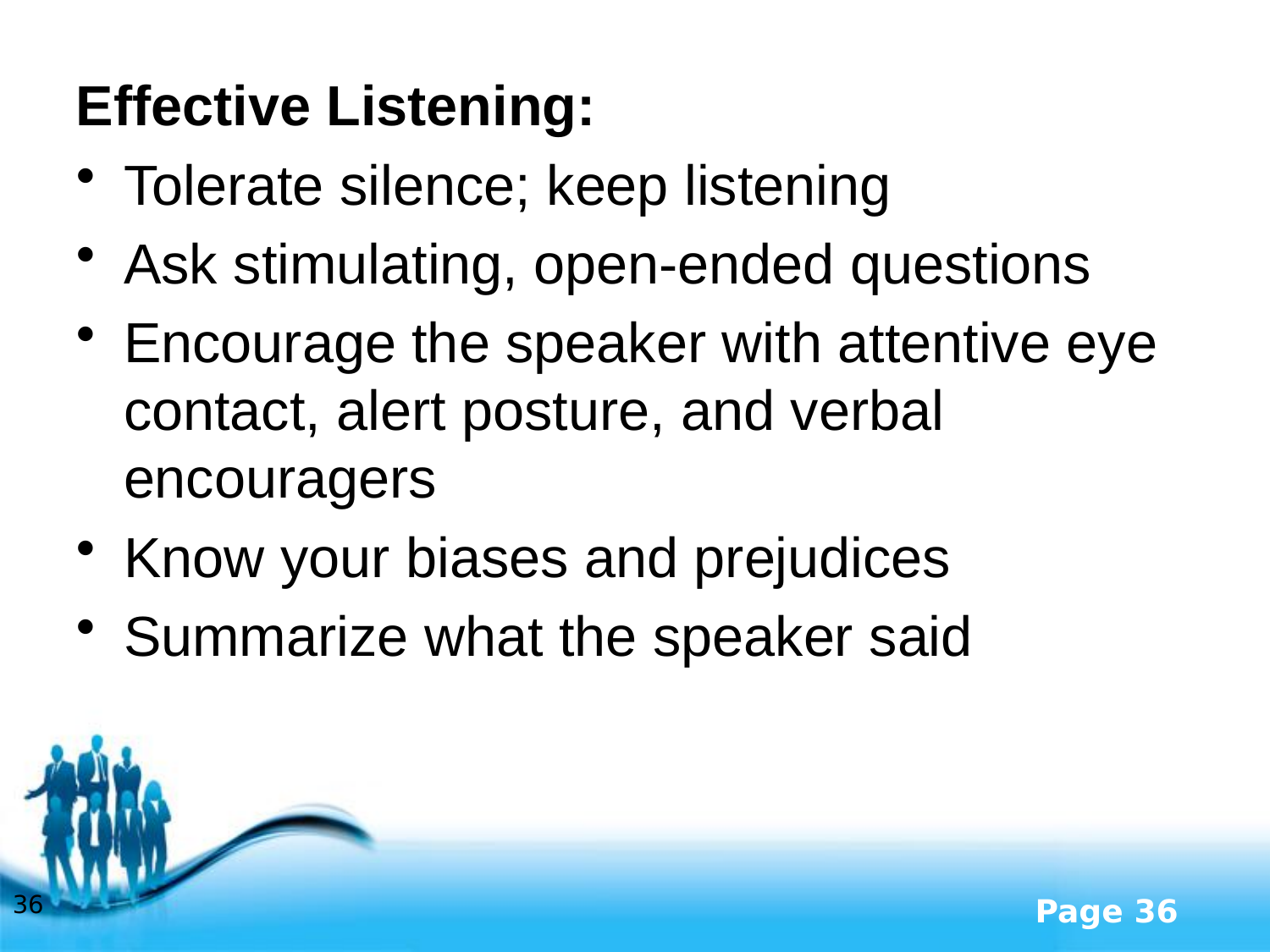

Effective Listening:
Tolerate silence; keep listening
Ask stimulating, open-ended questions
Encourage the speaker with attentive eye contact, alert posture, and verbal encouragers
Know your biases and prejudices
Summarize what the speaker said
36